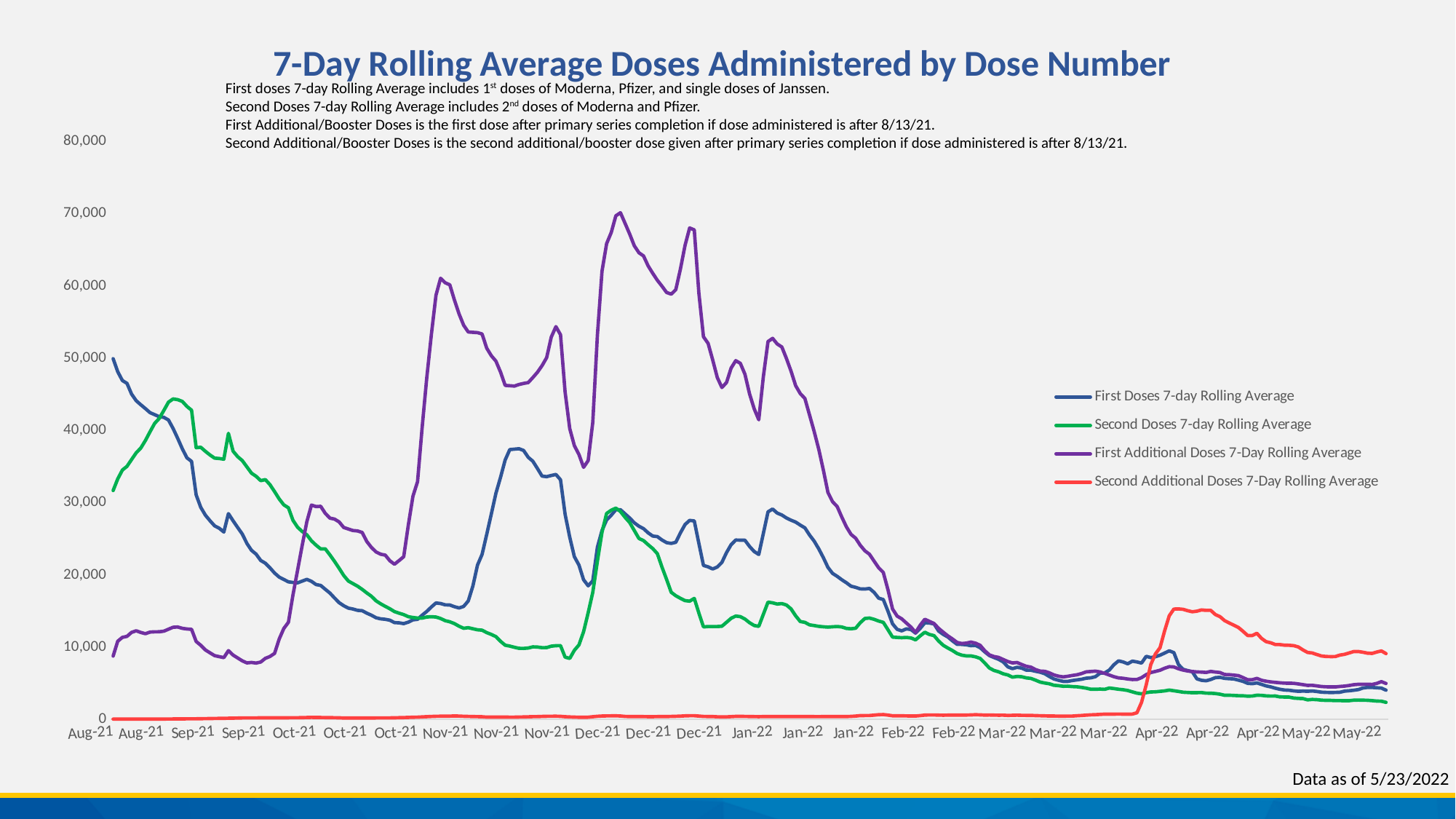

### Chart: 7-Day Rolling Average Doses Administered by Dose Number

| Category | First Doses 7-day Rolling Average | Second Doses 7-day Rolling Average | First Additional Doses 7-Day Rolling Average | Second Additional Doses 7-Day Rolling Average |
|---|---|---|---|---|
| 44427 | 49908.57142857143 | 31652.0 | 8728.57142857143 | 4.166666666666667 |
| 44428 | 48108.0 | 33261.57142857143 | 10782.0 | 6.285714285714286 |
| 44429 | 46886.28571428572 | 34484.42857142857 | 11319.42857142857 | 6.428571428571429 |
| 44430 | 46494.28571428572 | 34996.857142857145 | 11458.42857142857 | 6.571428571428571 |
| 44431 | 45013.0 | 35938.0 | 12011.714285714286 | 7.428571428571429 |
| 44432 | 44081.42857142857 | 36875.71428571428 | 12227.857142857143 | 7.142857142857143 |
| 44433 | 43524.857142857145 | 37535.0 | 12000.57142857143 | 7.714285714285714 |
| 44434 | 42992.0 | 38575.142857142855 | 11823.0 | 8.857142857142858 |
| 44435 | 42429.0 | 39790.857142857145 | 12053.42857142857 | 8.285714285714286 |
| 44436 | 42156.0 | 40946.0 | 12085.285714285714 | 9.0 |
| 44437 | 41873.0 | 41634.0 | 12094.142857142857 | 10.0 |
| 44438 | 41782.42857142857 | 42753.0 | 12176.285714285714 | 11.571428571428571 |
| 44439 | 41409.857142857145 | 43890.142857142855 | 12448.57142857143 | 14.857142857142858 |
| 44440 | 40247.0 | 44335.0 | 12716.42857142857 | 18.714285714285715 |
| 44441 | 38868.857142857145 | 44229.57142857143 | 12752.285714285714 | 20.428571428571427 |
| 44442 | 37431.28571428572 | 43987.857142857145 | 12572.0 | 30.571428571428573 |
| 44443 | 36180.57142857143 | 43295.42857142857 | 12478.57142857143 | 41.285714285714285 |
| 44444 | 35683.857142857145 | 42770.71428571428 | 12434.0 | 45.57142857142857 |
| 44445 | 31049.428571428572 | 37577.142857142855 | 10745.42857142857 | 45.857142857142854 |
| 44446 | 29320.85714285714 | 37642.857142857145 | 10223.42857142857 | 58.142857142857146 |
| 44447 | 28237.714285714286 | 37075.0 | 9573.0 | 69.42857142857143 |
| 44448 | 27471.14285714286 | 36570.71428571428 | 9176.142857142857 | 76.85714285714286 |
| 44449 | 26761.571428571428 | 36138.71428571428 | 8790.0 | 93.28571428571429 |
| 44450 | 26427.0 | 36084.57142857143 | 8648.285714285714 | 99.57142857142857 |
| 44451 | 25901.285714285714 | 35988.0 | 8518.285714285714 | 104.71428571428571 |
| 44452 | 28449.285714285714 | 39565.0 | 9478.714285714286 | 124.14285714285714 |
| 44453 | 27461.14285714286 | 37101.42857142857 | 8865.857142857143 | 132.14285714285714 |
| 44454 | 26536.285714285714 | 36340.28571428572 | 8470.57142857143 | 147.0 |
| 44455 | 25631.714285714286 | 35799.28571428572 | 8067.428571428572 | 162.57142857142858 |
| 44456 | 24327.0 | 34919.42857142857 | 7780.428571428572 | 168.85714285714286 |
| 44457 | 23366.714285714286 | 34053.0 | 7845.0 | 169.0 |
| 44458 | 22843.0 | 33620.0 | 7760.571428571428 | 172.28571428571428 |
| 44459 | 21960.285714285714 | 33015.0 | 7903.571428571428 | 176.14285714285714 |
| 44460 | 21589.85714285714 | 33160.857142857145 | 8415.857142857143 | 185.28571428571428 |
| 44461 | 20949.571428571428 | 32468.0 | 8669.42857142857 | 181.57142857142858 |
| 44462 | 20226.285714285714 | 31498.571428571428 | 9100.285714285714 | 178.0 |
| 44463 | 19666.14285714286 | 30489.0 | 11084.0 | 179.28571428571428 |
| 44464 | 19338.0 | 29667.571428571428 | 12539.285714285714 | 185.28571428571428 |
| 44465 | 19006.14285714286 | 29262.85714285714 | 13406.142857142857 | 185.14285714285714 |
| 44466 | 18923.0 | 27508.14285714286 | 17233.0 | 194.71428571428572 |
| 44467 | 18867.428571428572 | 26567.285714285714 | 20644.285714285714 | 195.0 |
| 44468 | 19111.428571428572 | 25971.14285714286 | 24093.571428571428 | 206.57142857142858 |
| 44469 | 19350.14285714286 | 25513.85714285714 | 27343.428571428572 | 223.42857142857142 |
| 44470 | 19078.571428571428 | 24691.285714285714 | 29634.428571428572 | 239.85714285714286 |
| 44471 | 18629.428571428572 | 24079.428571428572 | 29425.285714285714 | 229.28571428571428 |
| 44472 | 18513.14285714286 | 23567.14285714286 | 29463.85714285714 | 225.42857142857142 |
| 44473 | 17973.0 | 23571.714285714286 | 28488.285714285714 | 212.28571428571428 |
| 44474 | 17448.571428571428 | 22739.714285714286 | 27829.14285714286 | 205.42857142857142 |
| 44475 | 16775.0 | 21839.714285714286 | 27698.428571428572 | 192.14285714285714 |
| 44476 | 16120.57142857143 | 20884.14285714286 | 27303.85714285714 | 178.85714285714286 |
| 44477 | 15694.285714285714 | 19879.0 | 26528.14285714286 | 152.85714285714286 |
| 44478 | 15368.857142857143 | 19119.0 | 26318.714285714286 | 153.57142857142858 |
| 44479 | 15244.714285714286 | 18762.0 | 26114.0 | 154.42857142857142 |
| 44480 | 15055.857142857143 | 18403.428571428572 | 26051.14285714286 | 157.28571428571428 |
| 44481 | 15011.42857142857 | 17964.85714285714 | 25839.14285714286 | 154.85714285714286 |
| 44482 | 14668.285714285714 | 17468.0 | 24595.14285714286 | 155.57142857142858 |
| 44483 | 14387.142857142857 | 17008.428571428572 | 23767.0 | 154.14285714285714 |
| 44484 | 14036.714285714286 | 16378.142857142857 | 23146.714285714286 | 163.85714285714286 |
| 44485 | 13887.285714285714 | 15970.142857142857 | 22832.285714285714 | 165.57142857142858 |
| 44486 | 13816.714285714286 | 15610.285714285714 | 22708.14285714286 | 164.71428571428572 |
| 44487 | 13695.57142857143 | 15280.57142857143 | 21923.0 | 171.85714285714286 |
| 44488 | 13359.714285714286 | 14887.857142857143 | 21444.428571428572 | 181.71428571428572 |
| 44489 | 13332.0 | 14665.285714285714 | 21957.714285714286 | 197.14285714285714 |
| 44490 | 13218.142857142857 | 14466.42857142857 | 22487.0 | 211.71428571428572 |
| 44491 | 13424.0 | 14183.714285714286 | 26851.0 | 237.14285714285714 |
| 44492 | 13742.57142857143 | 14066.57142857143 | 30864.85714285714 | 256.85714285714283 |
| 44493 | 13813.714285714286 | 14000.0 | 32874.28571428572 | 268.2857142857143 |
| 44494 | 14392.714285714286 | 13992.42857142857 | 40373.42857142857 | 305.42857142857144 |
| 44495 | 14911.0 | 14136.142857142857 | 47288.28571428572 | 339.0 |
| 44496 | 15529.57142857143 | 14176.857142857143 | 53267.28571428572 | 366.85714285714283 |
| 44497 | 16082.42857142857 | 14136.285714285714 | 58696.71428571428 | 390.42857142857144 |
| 44498 | 16002.857142857143 | 13929.857142857143 | 61046.142857142855 | 400.7142857142857 |
| 44499 | 15819.285714285714 | 13628.857142857143 | 60425.142857142855 | 402.57142857142856 |
| 44500 | 15801.285714285714 | 13471.714285714286 | 60140.57142857143 | 411.85714285714283 |
| 44501 | 15562.857142857143 | 13222.285714285714 | 58039.28571428572 | 435.2857142857143 |
| 44502 | 15393.42857142857 | 12859.285714285714 | 56115.57142857143 | 417.0 |
| 44503 | 15608.285714285714 | 12573.142857142857 | 54539.857142857145 | 391.14285714285717 |
| 44504 | 16355.714285714286 | 12656.857142857143 | 53607.42857142857 | 370.14285714285717 |
| 44505 | 18430.285714285714 | 12511.714285714286 | 53562.57142857143 | 352.42857142857144 |
| 44506 | 21317.85714285714 | 12365.285714285714 | 53519.0 | 342.2857142857143 |
| 44507 | 22810.571428571428 | 12316.0 | 53334.28571428572 | 324.2857142857143 |
| 44508 | 25581.714285714286 | 11974.714285714286 | 51362.142857142855 | 276.7142857142857 |
| 44509 | 28405.571428571428 | 11724.285714285714 | 50319.71428571428 | 274.7142857142857 |
| 44510 | 31275.0 | 11420.285714285714 | 49569.857142857145 | 281.7142857142857 |
| 44511 | 33495.57142857143 | 10767.42857142857 | 48050.28571428572 | 277.0 |
| 44512 | 35880.0 | 10236.57142857143 | 46215.28571428572 | 274.7142857142857 |
| 44513 | 37316.42857142857 | 10110.42857142857 | 46168.71428571428 | 271.7142857142857 |
| 44514 | 37380.142857142855 | 9945.142857142857 | 46117.857142857145 | 272.57142857142856 |
| 44515 | 37438.42857142857 | 9800.857142857143 | 46331.142857142855 | 288.42857142857144 |
| 44516 | 37198.0 | 9790.42857142857 | 46487.28571428572 | 300.57142857142856 |
| 44517 | 36252.42857142857 | 9843.285714285714 | 46602.57142857143 | 320.7142857142857 |
| 44518 | 35706.142857142855 | 10001.57142857143 | 47298.142857142855 | 340.0 |
| 44519 | 34703.28571428572 | 9978.142857142857 | 48031.28571428572 | 350.7142857142857 |
| 44520 | 33640.857142857145 | 9889.57142857143 | 48953.0 | 373.85714285714283 |
| 44521 | 33572.71428571428 | 9904.42857142857 | 50058.142857142855 | 392.2857142857143 |
| 44522 | 33730.142857142855 | 10100.714285714286 | 52908.57142857143 | 396.57142857142856 |
| 44523 | 33875.42857142857 | 10164.142857142857 | 54354.28571428572 | 401.42857142857144 |
| 44524 | 33141.857142857145 | 10176.0 | 53230.0 | 381.2857142857143 |
| 44525 | 28364.14285714286 | 8580.714285714286 | 45287.71428571428 | 332.85714285714283 |
| 44526 | 25185.571428571428 | 8404.142857142857 | 40219.0 | 303.2857142857143 |
| 44527 | 22500.285714285714 | 9524.42857142857 | 37869.0 | 277.7142857142857 |
| 44528 | 21330.285714285714 | 10273.142857142857 | 36645.57142857143 | 260.42857142857144 |
| 44529 | 19297.14285714286 | 12100.714285714286 | 34863.0 | 249.85714285714286 |
| 44530 | 18457.571428571428 | 14735.57142857143 | 35798.857142857145 | 264.14285714285717 |
| 44531 | 19153.14285714286 | 17546.85714285714 | 41090.0 | 328.2857142857143 |
| 44532 | 23813.0 | 21883.0 | 53202.0 | 389.0 |
| 44533 | 26128.285714285714 | 25886.85714285714 | 62040.0 | 426.2857142857143 |
| 44534 | 27569.0 | 28475.714285714286 | 65842.0 | 441.14285714285717 |
| 44535 | 28231.571428571428 | 28928.0 | 67386.14285714286 | 451.0 |
| 44536 | 28991.428571428572 | 29214.428571428572 | 69699.57142857143 | 453.0 |
| 44537 | 28990.571428571428 | 28745.714285714286 | 70121.14285714286 | 432.14285714285717 |
| 44538 | 28415.428571428572 | 27931.14285714286 | 68647.57142857143 | 373.42857142857144 |
| 44539 | 27845.428571428572 | 27215.14285714286 | 67169.0 | 356.14285714285717 |
| 44540 | 27182.85714285714 | 26118.14285714286 | 65546.85714285714 | 357.85714285714283 |
| 44541 | 26706.0 | 25012.571428571428 | 64578.71428571428 | 352.0 |
| 44542 | 26374.285714285714 | 24717.0 | 64139.142857142855 | 345.42857142857144 |
| 44543 | 25788.428571428572 | 24147.571428571428 | 62762.142857142855 | 339.14285714285717 |
| 44544 | 25343.85714285714 | 23609.14285714286 | 61729.57142857143 | 338.85714285714283 |
| 44545 | 25270.0 | 22912.14285714286 | 60771.28571428572 | 347.7142857142857 |
| 44546 | 24804.285714285714 | 21060.571428571428 | 59955.71428571428 | 357.42857142857144 |
| 44547 | 24431.285714285714 | 19340.14285714286 | 59078.57142857143 | 353.57142857142856 |
| 44548 | 24329.0 | 17566.571428571428 | 58846.857142857145 | 370.42857142857144 |
| 44549 | 24482.14285714286 | 17083.285714285714 | 59464.142857142855 | 387.14285714285717 |
| 44550 | 25790.0 | 16722.85714285714 | 62337.142857142855 | 412.42857142857144 |
| 44551 | 26941.571428571428 | 16409.285714285714 | 65599.42857142857 | 450.42857142857144 |
| 44552 | 27516.0 | 16334.142857142857 | 68014.28571428571 | 465.42857142857144 |
| 44553 | 27441.428571428572 | 16711.85714285714 | 67747.57142857143 | 467.7142857142857 |
| 44554 | 24330.14285714286 | 14690.0 | 58990.857142857145 | 417.85714285714283 |
| 44555 | 21280.14285714286 | 12768.714285714286 | 52945.857142857145 | 372.7142857142857 |
| 44556 | 21080.85714285714 | 12819.857142857143 | 52030.57142857143 | 361.57142857142856 |
| 44557 | 20782.14285714286 | 12816.142857142857 | 49735.71428571428 | 352.0 |
| 44558 | 21064.0 | 12818.42857142857 | 47300.71428571428 | 321.42857142857144 |
| 44559 | 21706.571428571428 | 12861.42857142857 | 45917.28571428572 | 306.14285714285717 |
| 44560 | 23054.85714285714 | 13400.142857142857 | 46607.71428571428 | 310.2857142857143 |
| 44561 | 24148.85714285714 | 13958.0 | 48608.57142857143 | 345.14285714285717 |
| 44562 | 24794.14285714286 | 14271.142857142857 | 49634.71428571428 | 380.42857142857144 |
| 44563 | 24777.571428571428 | 14190.142857142857 | 49271.142857142855 | 376.2857142857143 |
| 44564 | 24764.428571428572 | 13856.142857142857 | 47762.0 | 371.57142857142856 |
| 44565 | 23901.85714285714 | 13341.285714285714 | 45030.142857142855 | 361.14285714285717 |
| 44566 | 23208.428571428572 | 12963.285714285714 | 42969.857142857145 | 351.14285714285717 |
| 44567 | 22797.85714285714 | 12842.42857142857 | 41444.0 | 336.0 |
| 44568 | 25717.85714285714 | 14518.0 | 47441.857142857145 | 351.57142857142856 |
| 44569 | 28699.714285714286 | 16198.285714285714 | 52284.857142857145 | 349.7142857142857 |
| 44570 | 29086.85714285714 | 16097.42857142857 | 52725.142857142855 | 350.0 |
| 44571 | 28531.571428571428 | 15935.0 | 51945.142857142855 | 348.2857142857143 |
| 44572 | 28264.0 | 15996.285714285714 | 51532.857142857145 | 353.2857142857143 |
| 44573 | 27850.0 | 15794.0 | 49937.857142857145 | 355.85714285714283 |
| 44574 | 27538.0 | 15260.142857142857 | 48179.28571428572 | 356.42857142857144 |
| 44575 | 27276.85714285714 | 14294.285714285714 | 46165.142857142855 | 352.14285714285717 |
| 44576 | 26859.285714285714 | 13512.57142857143 | 45079.71428571428 | 352.0 |
| 44577 | 26482.14285714286 | 13395.285714285714 | 44399.42857142857 | 356.0 |
| 44578 | 25493.0 | 13052.714285714286 | 42121.57142857143 | 349.0 |
| 44579 | 24651.428571428572 | 12954.714285714286 | 39852.71428571428 | 350.0 |
| 44580 | 23587.571428571428 | 12844.714285714286 | 37387.857142857145 | 344.14285714285717 |
| 44581 | 22358.0 | 12784.57142857143 | 34488.857142857145 | 351.2857142857143 |
| 44582 | 21003.85714285714 | 12733.142857142857 | 31374.428571428572 | 351.2857142857143 |
| 44583 | 20174.14285714286 | 12784.142857142857 | 30109.14285714286 | 354.0 |
| 44584 | 19764.14285714286 | 12819.42857142857 | 29428.285714285714 | 354.57142857142856 |
| 44585 | 19297.428571428572 | 12759.285714285714 | 27972.85714285714 | 354.85714285714283 |
| 44586 | 18878.714285714286 | 12556.285714285714 | 26622.571428571428 | 355.14285714285717 |
| 44587 | 18401.714285714286 | 12510.714285714286 | 25576.0 | 376.0 |
| 44588 | 18244.428571428572 | 12581.57142857143 | 25049.714285714286 | 417.7142857142857 |
| 44589 | 18036.0 | 13345.42857142857 | 24074.428571428572 | 483.0 |
| 44590 | 18009.85714285714 | 13934.714285714286 | 23306.428571428572 | 491.57142857142856 |
| 44591 | 18094.85714285714 | 13994.57142857143 | 22826.14285714286 | 495.14285714285717 |
| 44592 | 17549.571428571428 | 13820.714285714286 | 21880.571428571428 | 550.1428571428571 |
| 44593 | 16742.428571428572 | 13574.57142857143 | 20944.0 | 611.1428571428571 |
| 44594 | 16558.14285714286 | 13398.0 | 20303.428571428572 | 626.5714285714286 |
| 44595 | 14967.142857142857 | 12393.142857142857 | 17945.85714285714 | 553.7142857142857 |
| 44596 | 13194.857142857143 | 11354.0 | 15250.714285714286 | 463.0 |
| 44597 | 12432.57142857143 | 11307.285714285714 | 14264.0 | 453.7142857142857 |
| 44598 | 12221.0 | 11274.42857142857 | 13885.857142857143 | 452.42857142857144 |
| 44599 | 12496.857142857143 | 11305.0 | 13301.0 | 442.0 |
| 44600 | 12394.142857142857 | 11237.0 | 12742.285714285714 | 424.7142857142857 |
| 44601 | 11909.0 | 10976.57142857143 | 11990.42857142857 | 423.2857142857143 |
| 44602 | 12554.57142857143 | 11526.57142857143 | 13001.57142857143 | 484.7142857142857 |
| 44603 | 13328.714285714286 | 12024.714285714286 | 13825.714285714286 | 556.7142857142857 |
| 44604 | 13302.285714285714 | 11719.285714285714 | 13534.142857142857 | 575.0 |
| 44605 | 13179.714285714286 | 11558.714285714286 | 13235.57142857143 | 572.5714285714286 |
| 44606 | 12188.285714285714 | 10808.0 | 12556.42857142857 | 549.5714285714286 |
| 44607 | 11728.42857142857 | 10215.42857142857 | 12035.0 | 535.8571428571429 |
| 44608 | 11364.142857142857 | 9834.142857142857 | 11524.142857142857 | 549.0 |
| 44609 | 10833.714285714286 | 9491.42857142857 | 11095.857142857143 | 555.2857142857143 |
| 44610 | 10356.714285714286 | 9084.142857142857 | 10614.42857142857 | 551.4285714285714 |
| 44611 | 10340.42857142857 | 8855.57142857143 | 10470.285714285714 | 553.1428571428571 |
| 44612 | 10291.42857142857 | 8754.857142857143 | 10523.714285714286 | 562.2857142857143 |
| 44613 | 10164.285714285714 | 8755.0 | 10664.285714285714 | 579.0 |
| 44614 | 10197.42857142857 | 8621.57142857143 | 10516.42857142857 | 612.2857142857143 |
| 44615 | 9889.0 | 8401.714285714286 | 10220.285714285714 | 585.0 |
| 44616 | 9305.714285714286 | 7766.571428571428 | 9467.285714285714 | 558.8571428571429 |
| 44617 | 8792.857142857143 | 7073.714285714285 | 8895.57142857143 | 568.7142857142857 |
| 44618 | 8525.0 | 6734.428571428572 | 8666.57142857143 | 553.0 |
| 44619 | 8280.0 | 6549.571428571428 | 8542.857142857143 | 540.7142857142857 |
| 44620 | 7923.0 | 6274.142857142857 | 8251.0 | 545.8571428571429 |
| 44621 | 7233.285714285715 | 6114.857142857143 | 7974.428571428572 | 510.42857142857144 |
| 44622 | 6988.142857142857 | 5804.142857142857 | 7774.428571428572 | 524.2857142857143 |
| 44623 | 7167.714285714285 | 5906.857142857143 | 7838.857142857143 | 545.1428571428571 |
| 44624 | 7061.285714285715 | 5865.714285714285 | 7561.857142857143 | 518.4285714285714 |
| 44625 | 6776.285714285715 | 5707.285714285715 | 7311.142857142857 | 514.5714285714286 |
| 44626 | 6762.714285714285 | 5634.857142857143 | 7199.0 | 514.5714285714286 |
| 44627 | 6621.285714285715 | 5393.428571428572 | 6859.428571428572 | 482.42857142857144 |
| 44628 | 6498.428571428572 | 5125.428571428572 | 6652.857142857143 | 465.7142857142857 |
| 44629 | 6290.285714285715 | 4997.571428571428 | 6615.285714285715 | 448.85714285714283 |
| 44630 | 5893.714285714285 | 4890.285714285715 | 6409.142857142857 | 430.7142857142857 |
| 44631 | 5559.857142857143 | 4686.428571428572 | 6119.142857142857 | 423.57142857142856 |
| 44632 | 5370.571428571428 | 4627.0 | 5943.857142857143 | 414.0 |
| 44633 | 5224.857142857143 | 4547.0 | 5842.571428571428 | 406.14285714285717 |
| 44634 | 5223.142857142857 | 4558.571428571428 | 5934.714285714285 | 419.14285714285717 |
| 44635 | 5340.571428571428 | 4503.0 | 6043.857142857143 | 421.7142857142857 |
| 44636 | 5434.142857142857 | 4471.0 | 6140.285714285715 | 464.7142857142857 |
| 44637 | 5519.571428571428 | 4393.142857142857 | 6315.857142857143 | 501.57142857142856 |
| 44638 | 5661.428571428572 | 4285.857142857143 | 6542.571428571428 | 550.8571428571429 |
| 44639 | 5717.571428571428 | 4132.142857142857 | 6594.285714285715 | 590.5714285714286 |
| 44640 | 5870.0 | 4129.0 | 6638.571428571428 | 615.7142857142857 |
| 44641 | 6352.857142857143 | 4156.0 | 6530.714285714285 | 653.8571428571429 |
| 44642 | 6396.142857142857 | 4124.857142857143 | 6330.0 | 689.7142857142857 |
| 44643 | 6789.142857142857 | 4304.857142857143 | 6106.571428571428 | 684.4285714285714 |
| 44644 | 7526.0 | 4231.857142857143 | 5873.714285714285 | 689.1428571428571 |
| 44645 | 8064.857142857143 | 4132.142857142857 | 5706.571428571428 | 700.7142857142857 |
| 44646 | 7913.428571428572 | 4068.285714285714 | 5650.857142857143 | 689.2857142857143 |
| 44647 | 7657.428571428572 | 3959.714285714286 | 5550.142857142857 | 683.0 |
| 44648 | 8025.857142857143 | 3772.714285714286 | 5479.857142857143 | 695.7142857142857 |
| 44649 | 7914.857142857143 | 3595.4285714285716 | 5483.285714285715 | 876.0 |
| 44650 | 7758.142857142857 | 3496.285714285714 | 5742.714285714285 | 2322.714285714286 |
| 44651 | 8691.285714285714 | 3666.1428571428573 | 6156.714285714285 | 4733.857142857143 |
| 44652 | 8520.142857142857 | 3761.285714285714 | 6451.142857142857 | 7549.714285714285 |
| 44653 | 8634.142857142857 | 3775.5714285714284 | 6598.428571428572 | 9019.857142857143 |
| 44654 | 8851.142857142857 | 3844.1428571428573 | 6763.428571428572 | 9890.57142857143 |
| 44655 | 9146.0 | 3910.714285714286 | 7043.142857142857 | 12226.57142857143 |
| 44656 | 9455.42857142857 | 4022.1428571428573 | 7261.0 | 14299.857142857143 |
| 44657 | 9206.857142857143 | 3926.0 | 7226.428571428572 | 15237.285714285714 |
| 44658 | 7555.0 | 3829.4285714285716 | 6968.285714285715 | 15257.42857142857 |
| 44659 | 6897.714285714285 | 3725.4285714285716 | 6788.142857142857 | 15199.857142857143 |
| 44660 | 6714.857142857143 | 3685.8571428571427 | 6658.285714285715 | 15012.714285714286 |
| 44661 | 6564.0 | 3653.285714285714 | 6590.428571428572 | 14863.0 |
| 44662 | 5573.285714285715 | 3665.1428571428573 | 6530.571428571428 | 14945.714285714286 |
| 44663 | 5370.571428571428 | 3675.8571428571427 | 6510.857142857143 | 15119.142857142857 |
| 44664 | 5304.857142857143 | 3592.5714285714284 | 6461.142857142857 | 15056.142857142857 |
| 44665 | 5483.714285714285 | 3584.8571428571427 | 6602.428571428572 | 15055.285714285714 |
| 44666 | 5744.428571428572 | 3536.0 | 6518.285714285715 | 14474.714285714286 |
| 44667 | 5786.428571428572 | 3447.5714285714284 | 6447.428571428572 | 14189.142857142857 |
| 44668 | 5640.0 | 3299.8571428571427 | 6174.142857142857 | 13639.42857142857 |
| 44669 | 5594.142857142857 | 3308.0 | 6149.857142857143 | 13311.285714285714 |
| 44670 | 5554.142857142857 | 3276.285714285714 | 6091.428571428572 | 13006.142857142857 |
| 44671 | 5396.0 | 3239.285714285714 | 6022.0 | 12685.714285714286 |
| 44672 | 5222.714285714285 | 3227.5714285714284 | 5746.714285714285 | 12152.285714285714 |
| 44673 | 4957.285714285715 | 3176.8571428571427 | 5455.714285714285 | 11577.857142857143 |
| 44674 | 4901.857142857143 | 3191.8571428571427 | 5453.857142857143 | 11567.285714285714 |
| 44675 | 5012.285714285715 | 3309.4285714285716 | 5640.428571428572 | 11882.142857142857 |
| 44676 | 4804.142857142857 | 3291.714285714286 | 5379.857142857143 | 11180.42857142857 |
| 44677 | 4599.428571428572 | 3216.0 | 5247.0 | 10721.285714285714 |
| 44678 | 4464.0 | 3185.1428571428573 | 5150.428571428572 | 10566.857142857143 |
| 44679 | 4277.285714285715 | 3202.285714285714 | 5084.428571428572 | 10323.714285714286 |
| 44680 | 4129.0 | 3072.4285714285716 | 5028.142857142857 | 10319.0 |
| 44681 | 4026.8571428571427 | 3058.1428571428573 | 4982.142857142857 | 10238.142857142857 |
| 44682 | 3996.285714285714 | 3047.5714285714284 | 4969.857142857143 | 10225.42857142857 |
| 44683 | 3910.8571428571427 | 2914.4285714285716 | 4957.285714285715 | 10170.57142857143 |
| 44684 | 3845.714285714286 | 2867.5714285714284 | 4867.142857142857 | 9985.42857142857 |
| 44685 | 3877.714285714286 | 2840.1428571428573 | 4771.285714285715 | 9575.285714285714 |
| 44686 | 3851.8571428571427 | 2666.5714285714284 | 4671.0 | 9231.42857142857 |
| 44687 | 3895.285714285714 | 2724.714285714286 | 4679.714285714285 | 9157.714285714286 |
| 44688 | 3824.8571428571427 | 2691.1428571428573 | 4599.285714285715 | 8942.0 |
| 44689 | 3730.285714285714 | 2624.4285714285716 | 4514.285714285715 | 8741.42857142857 |
| 44690 | 3699.1428571428573 | 2599.4285714285716 | 4474.285714285715 | 8669.42857142857 |
| 44691 | 3682.4285714285716 | 2594.0 | 4467.428571428572 | 8651.714285714286 |
| 44692 | 3695.714285714286 | 2564.5714285714284 | 4454.0 | 8660.285714285714 |
| 44693 | 3715.5714285714284 | 2561.0 | 4518.285714285715 | 8864.857142857143 |
| 44694 | 3870.4285714285716 | 2542.714285714286 | 4571.571428571428 | 8968.714285714286 |
| 44695 | 3925.8571428571427 | 2550.4285714285716 | 4653.142857142857 | 9161.0 |
| 44696 | 3994.5714285714284 | 2619.714285714286 | 4765.714285714285 | 9354.285714285714 |
| 44697 | 4088.714285714286 | 2635.714285714286 | 4818.857142857143 | 9358.285714285714 |
| 44698 | 4304.142857142857 | 2621.285714285714 | 4821.857142857143 | 9258.285714285714 |
| 44699 | 4390.142857142857 | 2604.8571428571427 | 4833.428571428572 | 9129.285714285714 |
| 44700 | 4387.0 | 2554.4285714285716 | 4799.0 | 9097.714285714286 |
| 44701 | 4336.857142857143 | 2496.8571428571427 | 4941.714285714285 | 9287.57142857143 |
| 44702 | 4292.0 | 2476.8571428571427 | 5186.571428571428 | 9438.42857142857 |
| 44703 | 4001.4285714285716 | 2315.8571428571427 | 4934.428571428572 | 9069.57142857143 |
First doses 7-day Rolling Average includes 1st doses of Moderna, Pfizer, and single doses of Janssen.
Second Doses 7-day Rolling Average includes 2nd doses of Moderna and Pfizer.
First Additional/Booster Doses is the first dose after primary series completion if dose administered is after 8/13/21.
Second Additional/Booster Doses is the second additional/booster dose given after primary series completion if dose administered is after 8/13/21.
Data as of 5/23/2022